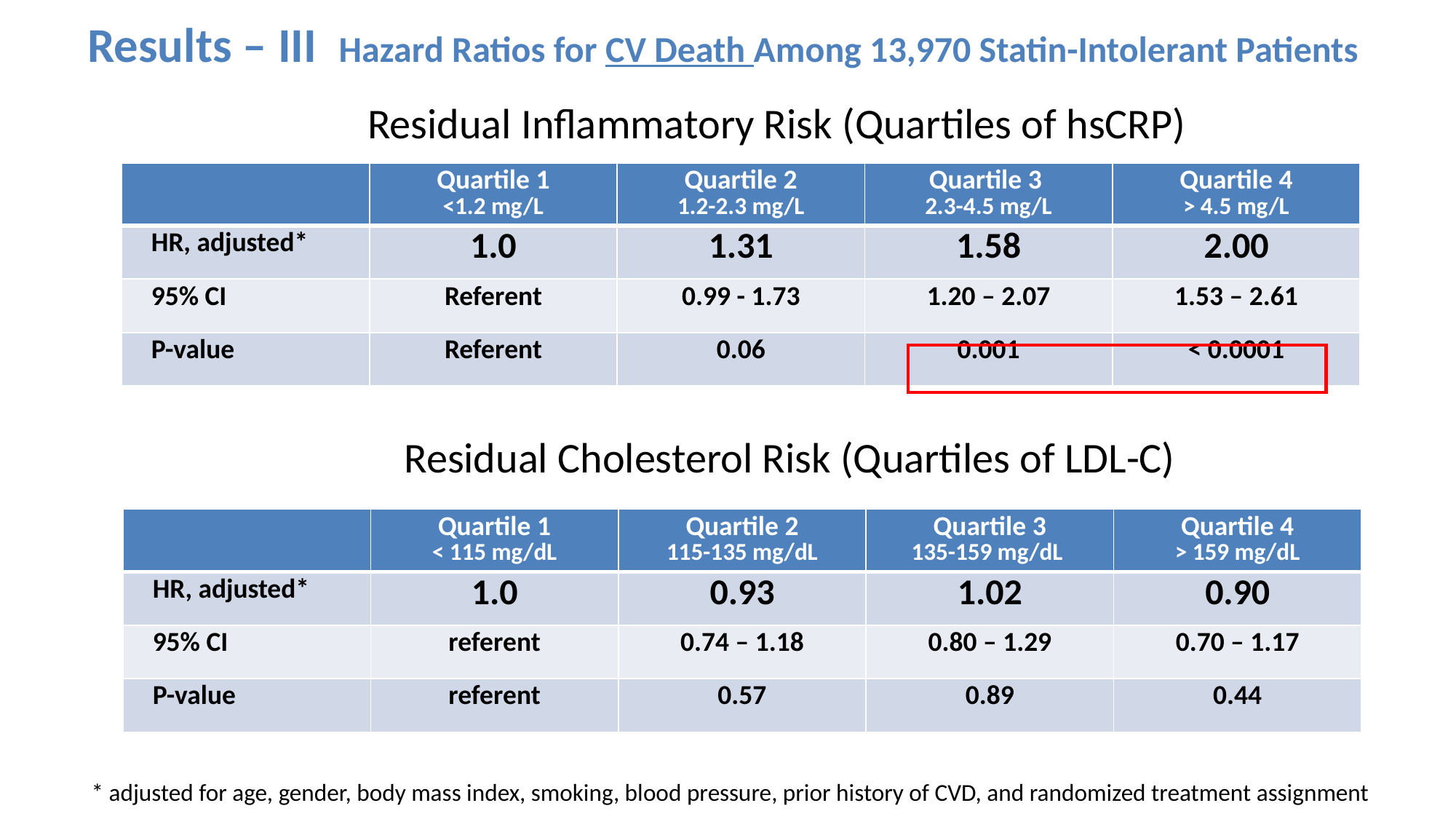

Results – III  Hazard Ratios for CV Death Among 13,970 Statin-Intolerant Patients
Residual Inflammatory Risk (Quartiles of hsCRP)
|  | Quartile 1 <1.2 mg/L | Quartile 2 1.2-2.3 mg/L | Quartile 3 2.3-4.5 mg/L | Quartile 4 > 4.5 mg/L |
| --- | --- | --- | --- | --- |
| HR, adjusted\* | 1.0 | 1.31 | 1.58 | 2.00 |
| 95% CI | Referent | 0.99 - 1.73 | 1.20 – 2.07 | 1.53 – 2.61 |
| P-value | Referent | 0.06 | 0.001 | < 0.0001 |

Residual Cholesterol Risk (Quartiles of LDL-C)
|  | Quartile 1 < 115 mg/dL | Quartile 2 115-135 mg/dL | Quartile 3 135-159 mg/dL | Quartile 4 > 159 mg/dL |
| --- | --- | --- | --- | --- |
| HR, adjusted\* | 1.0 | 0.93 | 1.02 | 0.90 |
| 95% CI | referent | 0.74 – 1.18 | 0.80 – 1.29 | 0.70 – 1.17 |
| P-value | referent | 0.57 | 0.89 | 0.44 |
* adjusted for age, gender, body mass index, smoking, blood pressure, prior history of CVD, and randomized treatment assignment